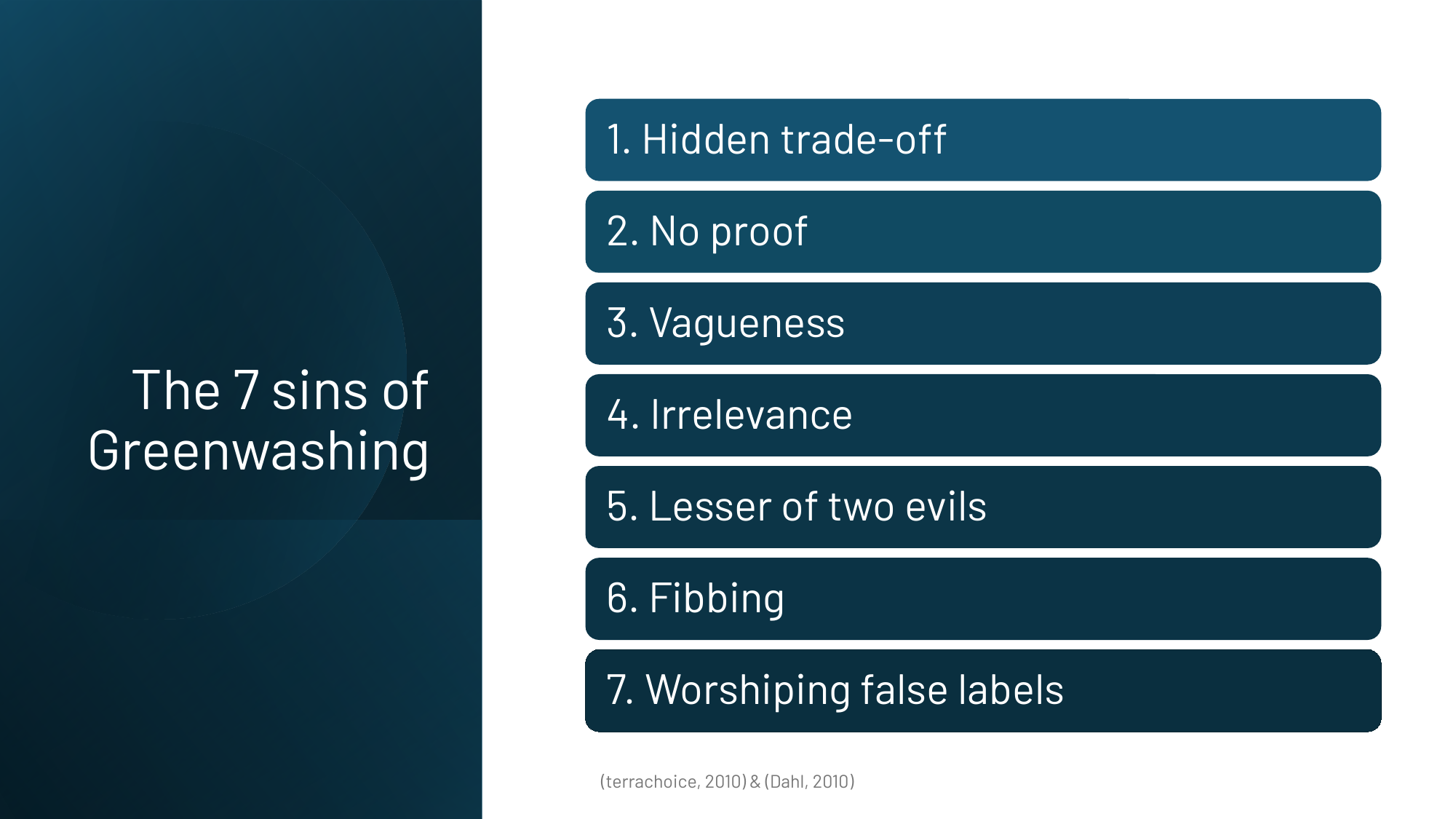

1. Hidden trade-off
2. No proof
3. Vagueness
4. Irrelevance
5. Lesser of two evils
6. Fibbing
7. Worshiping false labels

# The 7 sins of Greenwashing

(terrachoice, 2010) & (Dahl, 2010)
9